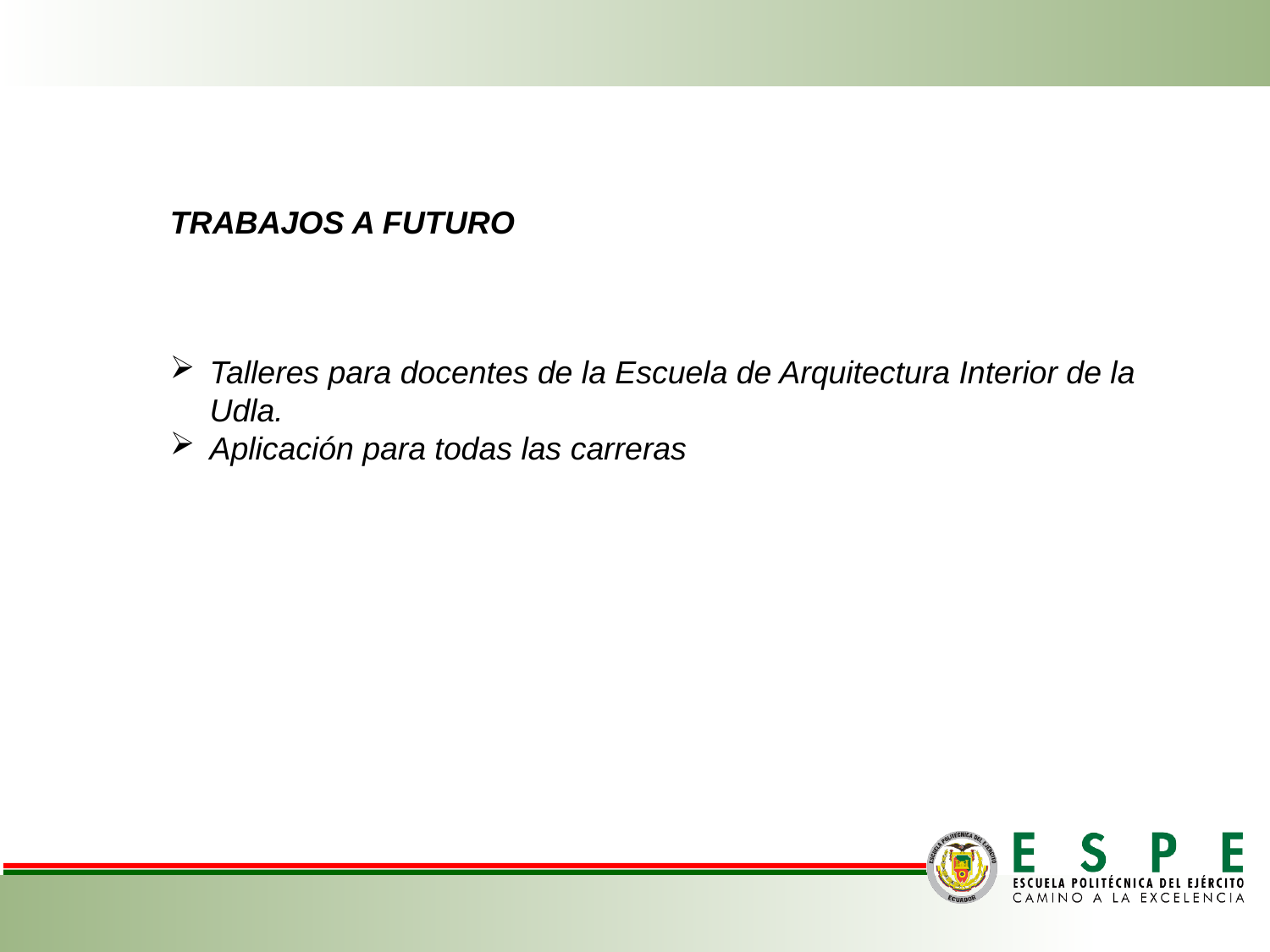

TRABAJOS A FUTURO
Talleres para docentes de la Escuela de Arquitectura Interior de la Udla.
Aplicación para todas las carreras